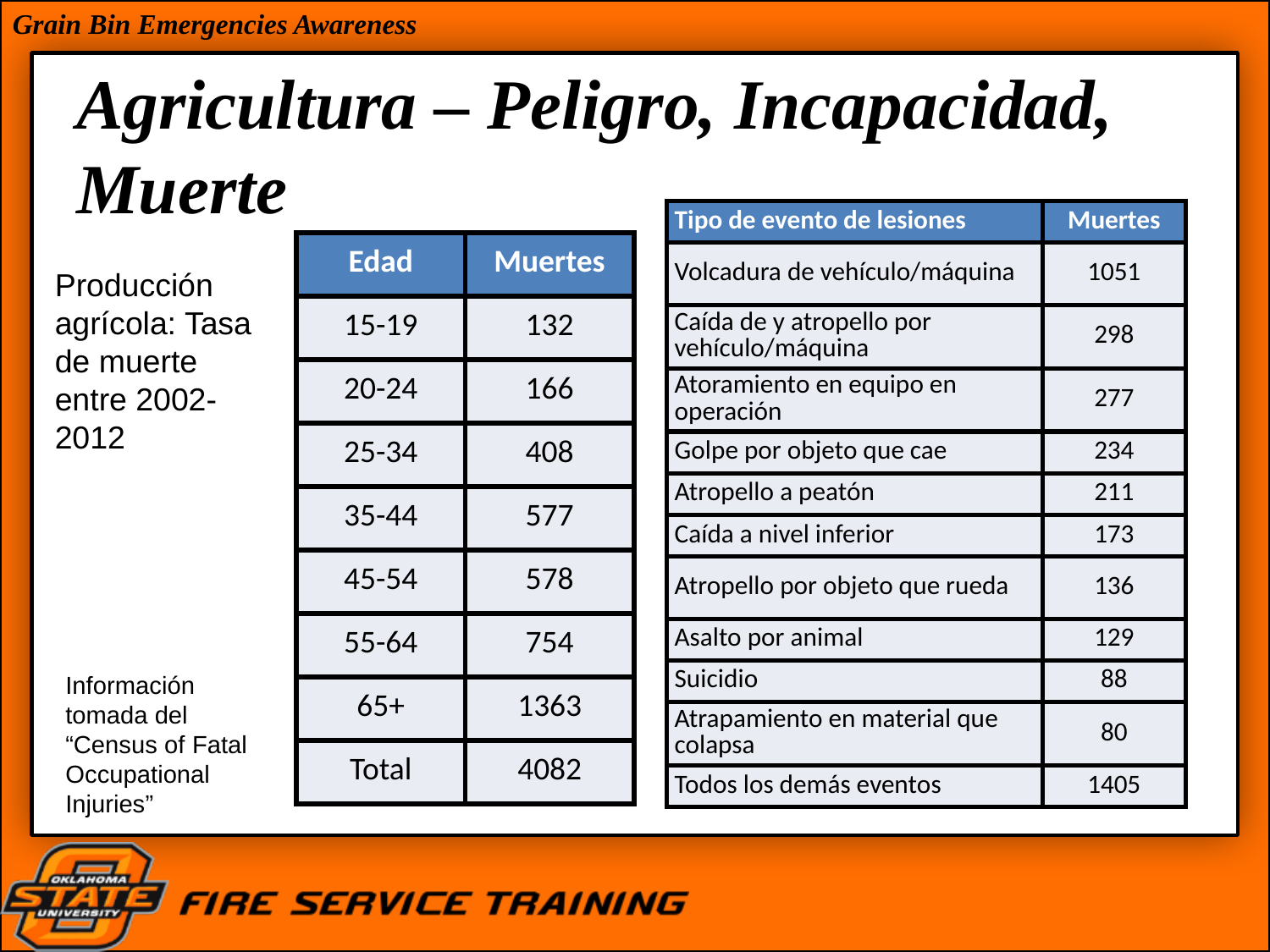

# Agricultura – Peligro, Incapacidad, Muerte
| Tipo de evento de lesiones | Muertes |
| --- | --- |
| Volcadura de vehículo/máquina | 1051 |
| Caída de y atropello por vehículo/máquina | 298 |
| Atoramiento en equipo en operación | 277 |
| Golpe por objeto que cae | 234 |
| Atropello a peatón | 211 |
| Caída a nivel inferior | 173 |
| Atropello por objeto que rueda | 136 |
| Asalto por animal | 129 |
| Suicidio | 88 |
| Atrapamiento en material que colapsa | 80 |
| Todos los demás eventos | 1405 |
| Edad | Muertes |
| --- | --- |
| 15-19 | 132 |
| 20-24 | 166 |
| 25-34 | 408 |
| 35-44 | 577 |
| 45-54 | 578 |
| 55-64 | 754 |
| 65+ | 1363 |
| Total | 4082 |
Producción agrícola: Tasa de muerte entre 2002-2012
Información tomada del “Census of Fatal Occupational Injuries”